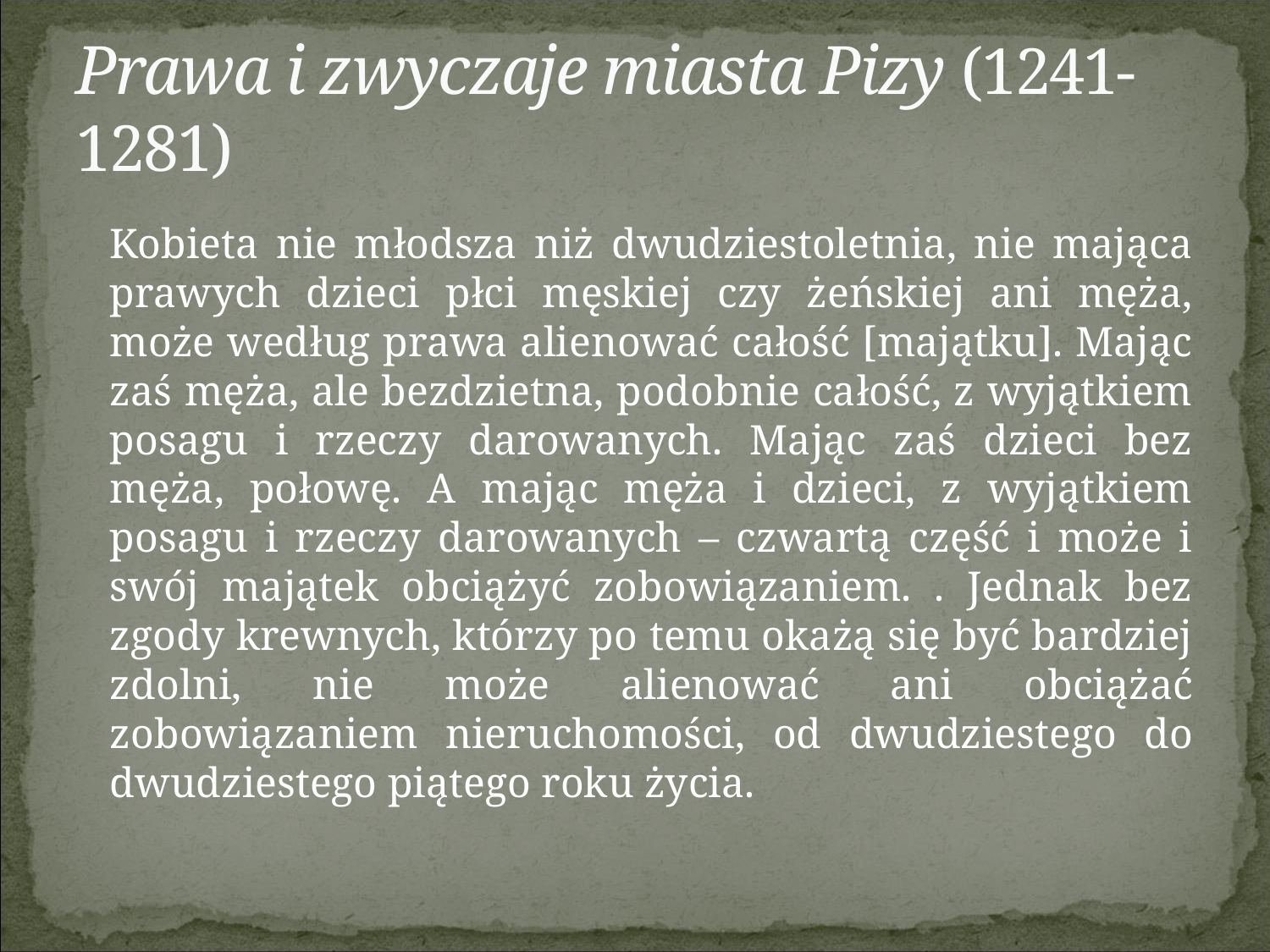

# Prawa i zwyczaje miasta Pizy (1241-1281)
	Kobieta nie młodsza niż dwudziestoletnia, nie mająca prawych dzieci płci męskiej czy żeńskiej ani męża, może według prawa alienować całość [majątku]. Mając zaś męża, ale bezdzietna, podobnie całość, z wyjątkiem posagu i rzeczy darowanych. Mając zaś dzieci bez męża, połowę. A mając męża i dzieci, z wyjątkiem posagu i rzeczy darowanych – czwartą część i może i swój majątek obciążyć zobowiązaniem. . Jednak bez zgody krewnych, którzy po temu okażą się być bardziej zdolni, nie może alienować ani obciążać zobowiązaniem nieruchomości, od dwudziestego do dwudziestego piątego roku życia.